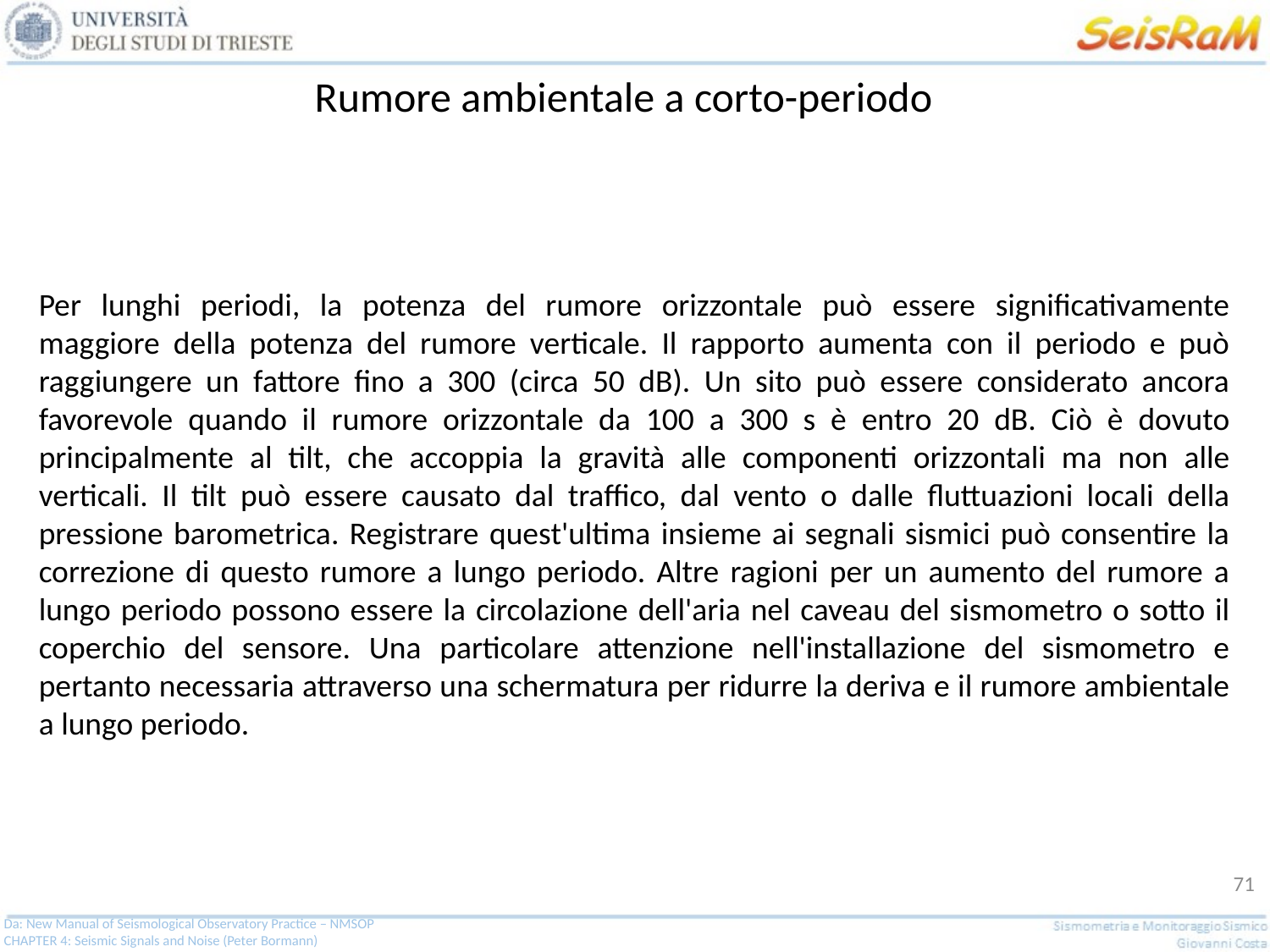

Rumore ambientale a corto-periodo
Per lunghi periodi, la potenza del rumore orizzontale può essere significativamente maggiore della potenza del rumore verticale. Il rapporto aumenta con il periodo e può raggiungere un fattore fino a 300 (circa 50 dB). Un sito può essere considerato ancora favorevole quando il rumore orizzontale da 100 a 300 s è entro 20 dB. Ciò è dovuto principalmente al tilt, che accoppia la gravità alle componenti orizzontali ma non alle verticali. Il tilt può essere causato dal traffico, dal vento o dalle fluttuazioni locali della pressione barometrica. Registrare quest'ultima insieme ai segnali sismici può consentire la correzione di questo rumore a lungo periodo. Altre ragioni per un aumento del rumore a lungo periodo possono essere la circolazione dell'aria nel caveau del sismometro o sotto il coperchio del sensore. Una particolare attenzione nell'installazione del sismometro e pertanto necessaria attraverso una schermatura per ridurre la deriva e il rumore ambientale a lungo periodo.
71
Da: New Manual of Seismological Observatory Practice – NMSOP
CHAPTER 4: Seismic Signals and Noise (Peter Bormann)